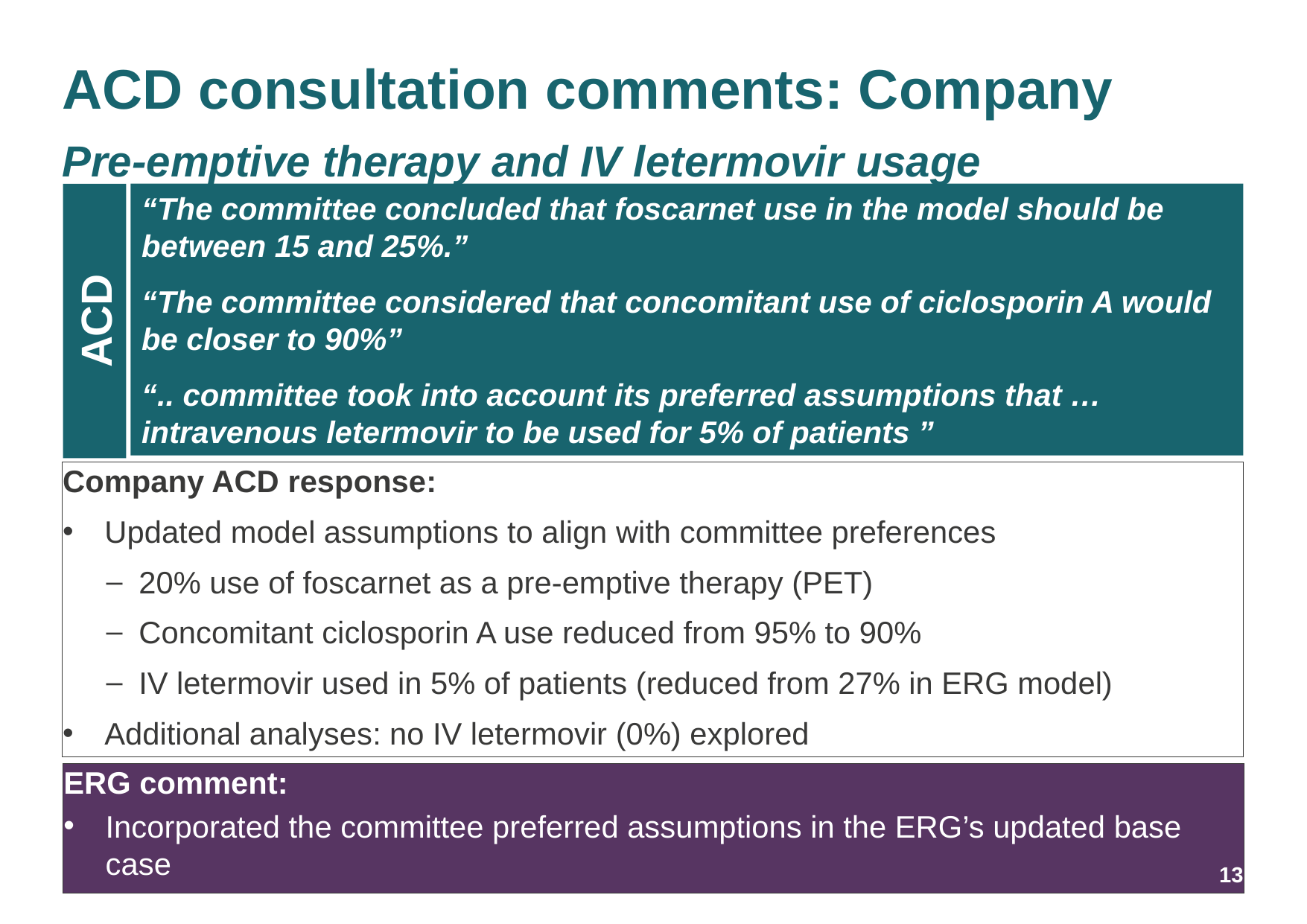

# ACD consultation comments: Company Pre-emptive therapy and IV letermovir usage
“The committee concluded that foscarnet use in the model should be between 15 and 25%.”
“The committee considered that concomitant use of ciclosporin A would be closer to 90%”
“.. committee took into account its preferred assumptions that … intravenous letermovir to be used for 5% of patients ”
ACD
Company ACD response:
Updated model assumptions to align with committee preferences
20% use of foscarnet as a pre-emptive therapy (PET)
Concomitant ciclosporin A use reduced from 95% to 90%
IV letermovir used in 5% of patients (reduced from 27% in ERG model)
Additional analyses: no IV letermovir (0%) explored

ERG comment:
Incorporated the committee preferred assumptions in the ERG’s updated base case
13